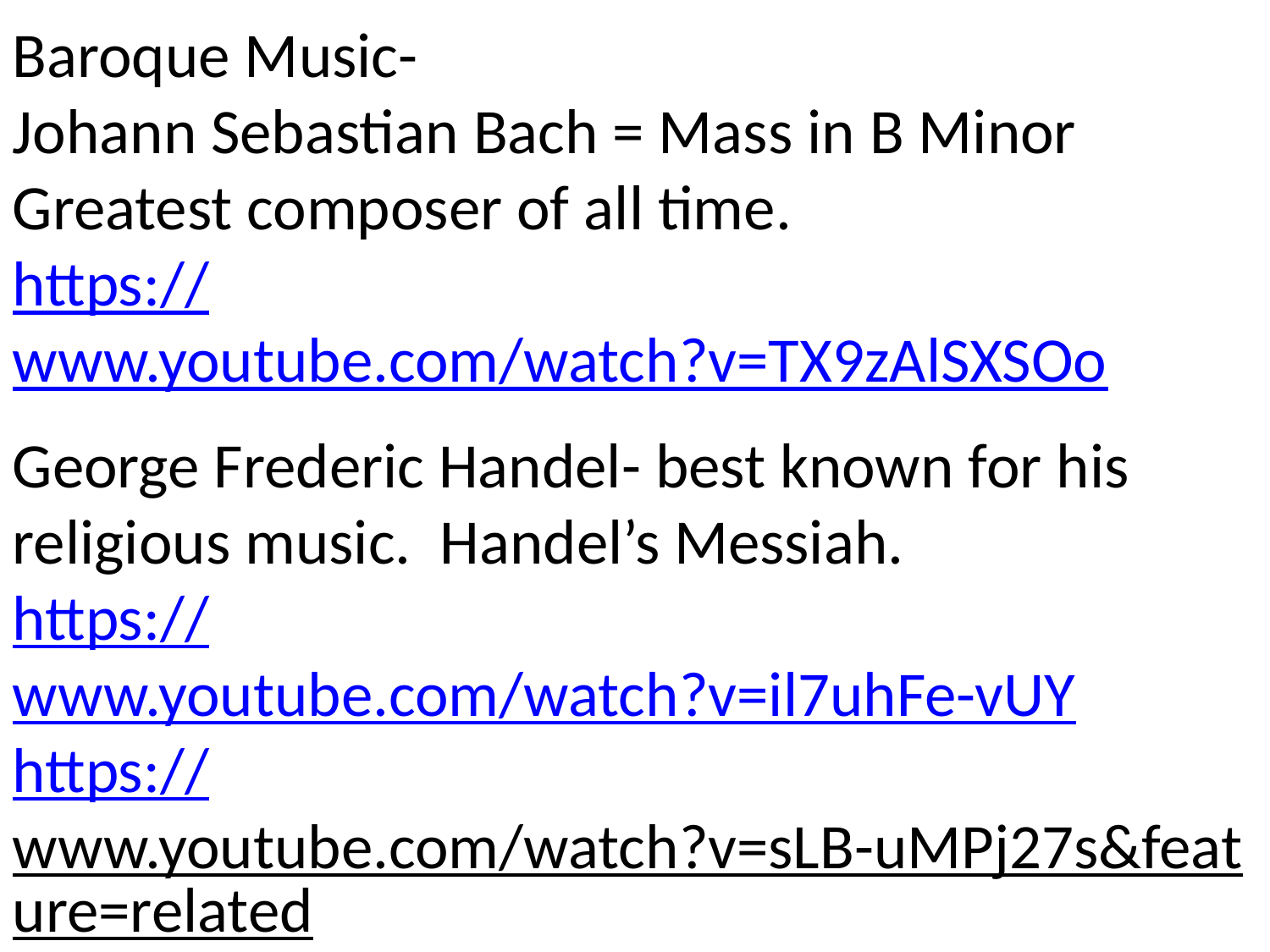

Baroque Music-
Johann Sebastian Bach = Mass in B Minor
Greatest composer of all time.
https://www.youtube.com/watch?v=TX9zAlSXSOo

George Frederic Handel- best known for his religious music.  Handel’s Messiah.
https://www.youtube.com/watch?v=il7uhFe-vUY
https://www.youtube.com/watch?v=sLB-uMPj27s&feature=related    dumb and dumber